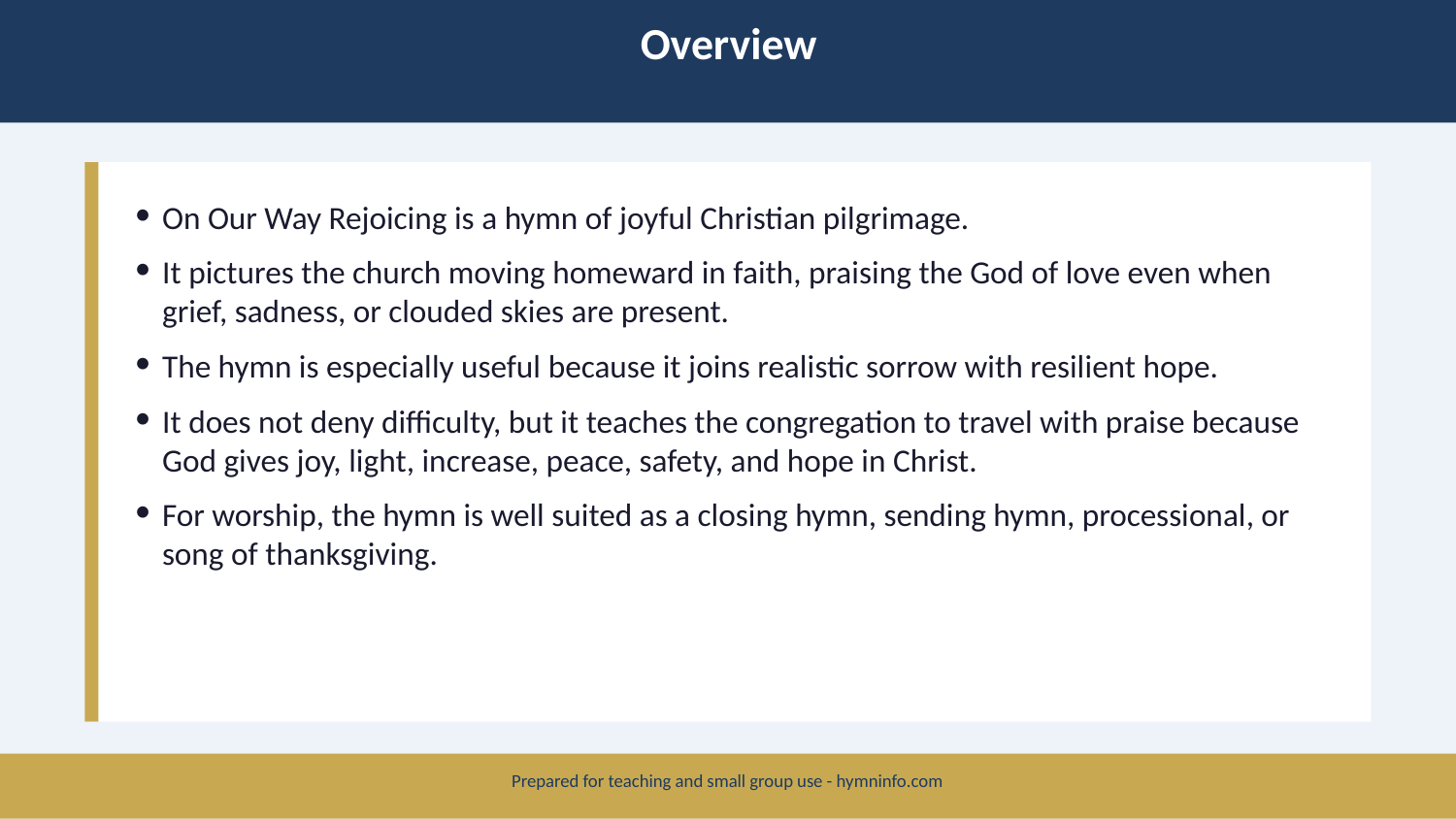

Overview

On Our Way Rejoicing is a hymn of joyful Christian pilgrimage.
It pictures the church moving homeward in faith, praising the God of love even when grief, sadness, or clouded skies are present.
The hymn is especially useful because it joins realistic sorrow with resilient hope.
It does not deny difficulty, but it teaches the congregation to travel with praise because God gives joy, light, increase, peace, safety, and hope in Christ.
For worship, the hymn is well suited as a closing hymn, sending hymn, processional, or song of thanksgiving.

Prepared for teaching and small group use - hymninfo.com